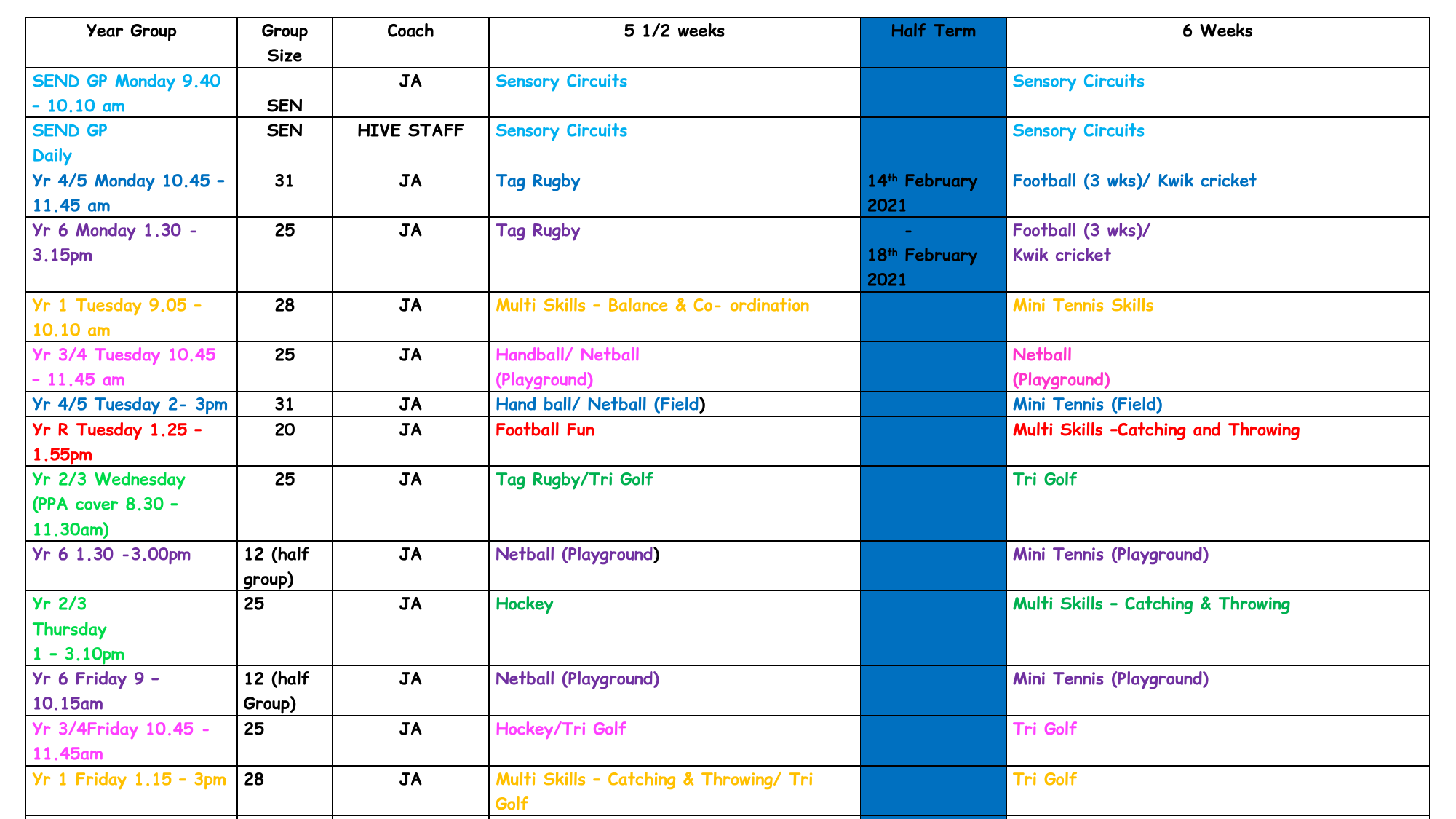

| Year Group | Group Size | Coach | 5 1/2 weeks | Half Term | 6 Weeks |
| --- | --- | --- | --- | --- | --- |
| SEND GP Monday 9.40 – 10.10 am | SEN | JA | Sensory Circuits |  | Sensory Circuits |
| SEND GP Daily | SEN | HIVE STAFF | Sensory Circuits |  | Sensory Circuits |
| Yr 4/5 Monday 10.45 – 11.45 am | 31 | JA | Tag Rugby | 14th February 2021 | Football (3 wks)/ Kwik cricket |
| Yr 6 Monday 1.30 -3.15pm | 25 | JA | Tag Rugby | - 18th February 2021 | Football (3 wks)/ Kwik cricket |
| Yr 1 Tuesday 9.05 – 10.10 am | 28 | JA | Multi Skills – Balance & Co- ordination |  | Mini Tennis Skills |
| Yr 3/4 Tuesday 10.45 – 11.45 am | 25 | JA | Handball/ Netball (Playground) |  | Netball (Playground) |
| Yr 4/5 Tuesday 2- 3pm | 31 | JA | Hand ball/ Netball (Field) |  | Mini Tennis (Field) |
| Yr R Tuesday 1.25 – 1.55pm | 20 | JA | Football Fun |  | Multi Skills –Catching and Throwing |
| Yr 2/3 Wednesday (PPA cover 8.30 – 11.30am) | 25 | JA | Tag Rugby/Tri Golf |  | Tri Golf |
| Yr 6 1.30 -3.00pm | 12 (half group) | JA | Netball (Playground) |  | Mini Tennis (Playground) |
| Yr 2/3 Thursday 1 – 3.10pm | 25 | JA | Hockey |  | Multi Skills – Catching & Throwing |
| Yr 6 Friday 9 – 10.15am | 12 (half Group) | JA | Netball (Playground) |  | Mini Tennis (Playground) |
| Yr 3/4Friday 10.45 -11.45am | 25 | JA | Hockey/Tri Golf |  | Tri Golf |
| Yr 1 Friday 1.15 – 3pm | 28 | JA | Multi Skills – Catching & Throwing/ Tri Golf |  | Tri Golf |
| Yr 4/5 9 -3.00pm | 15 (half Group) | ICS Coaching | Multi Skills/Social skills |  | Multi Skills/social skills |
| Other/ Competition Dates | Friday’s AM – Dance TBC | Yr 5/6 Kwik cricket 17/5/22 | Yr 3/4 Bee Netball tournament 29/3/22 | Yr 1/2, 3/4 Tri Golf festival 17/3/22 | Yr 5/6 09/02/22 Tag Rugby festival |
# Background